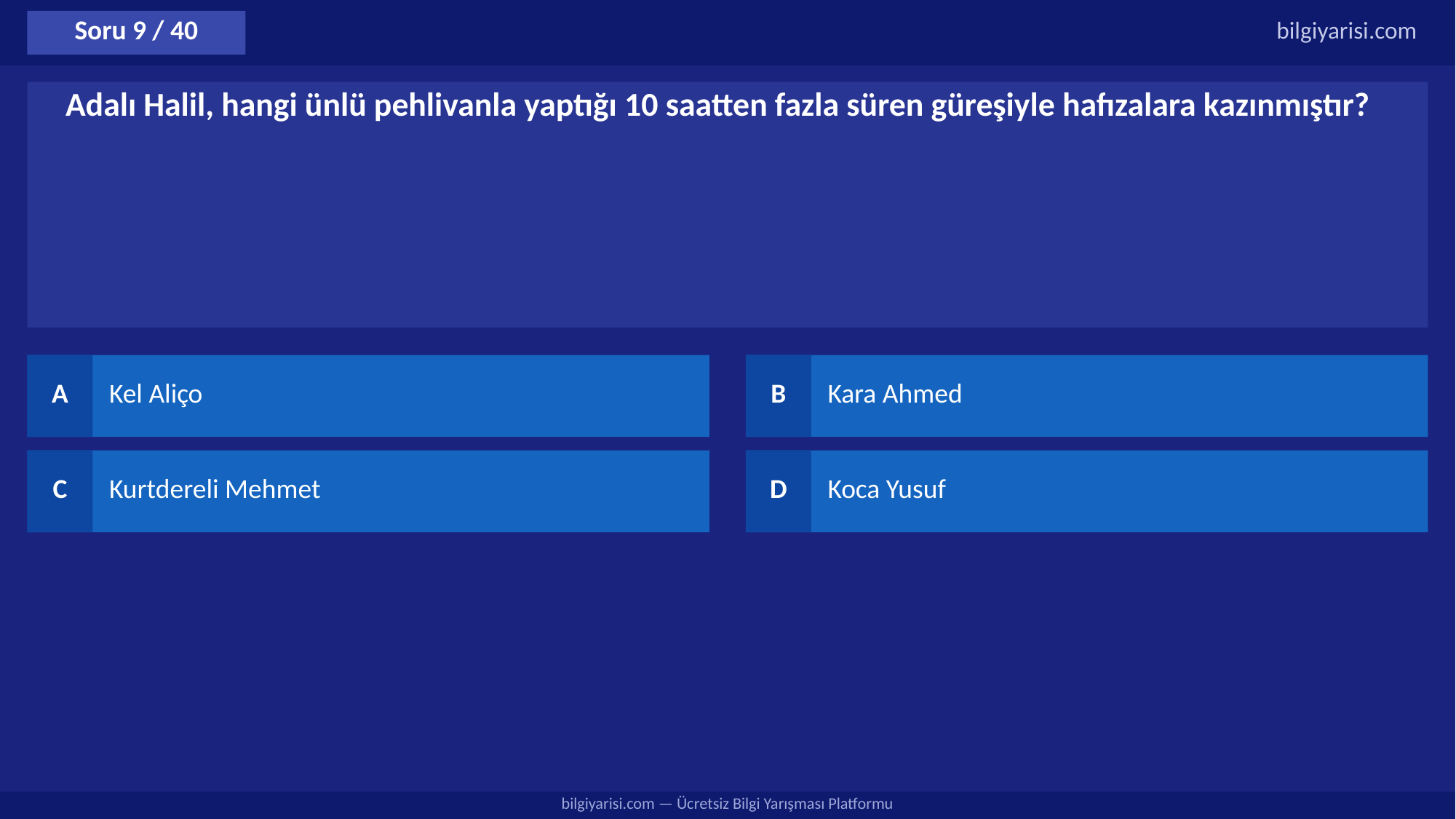

Soru 9 / 40
bilgiyarisi.com

Adalı Halil, hangi ünlü pehlivanla yaptığı 10 saatten fazla süren güreşiyle hafızalara kazınmıştır?

A
Kel Aliço

B
Kara Ahmed

C
Kurtdereli Mehmet

D
Koca Yusuf
bilgiyarisi.com — Ücretsiz Bilgi Yarışması Platformu